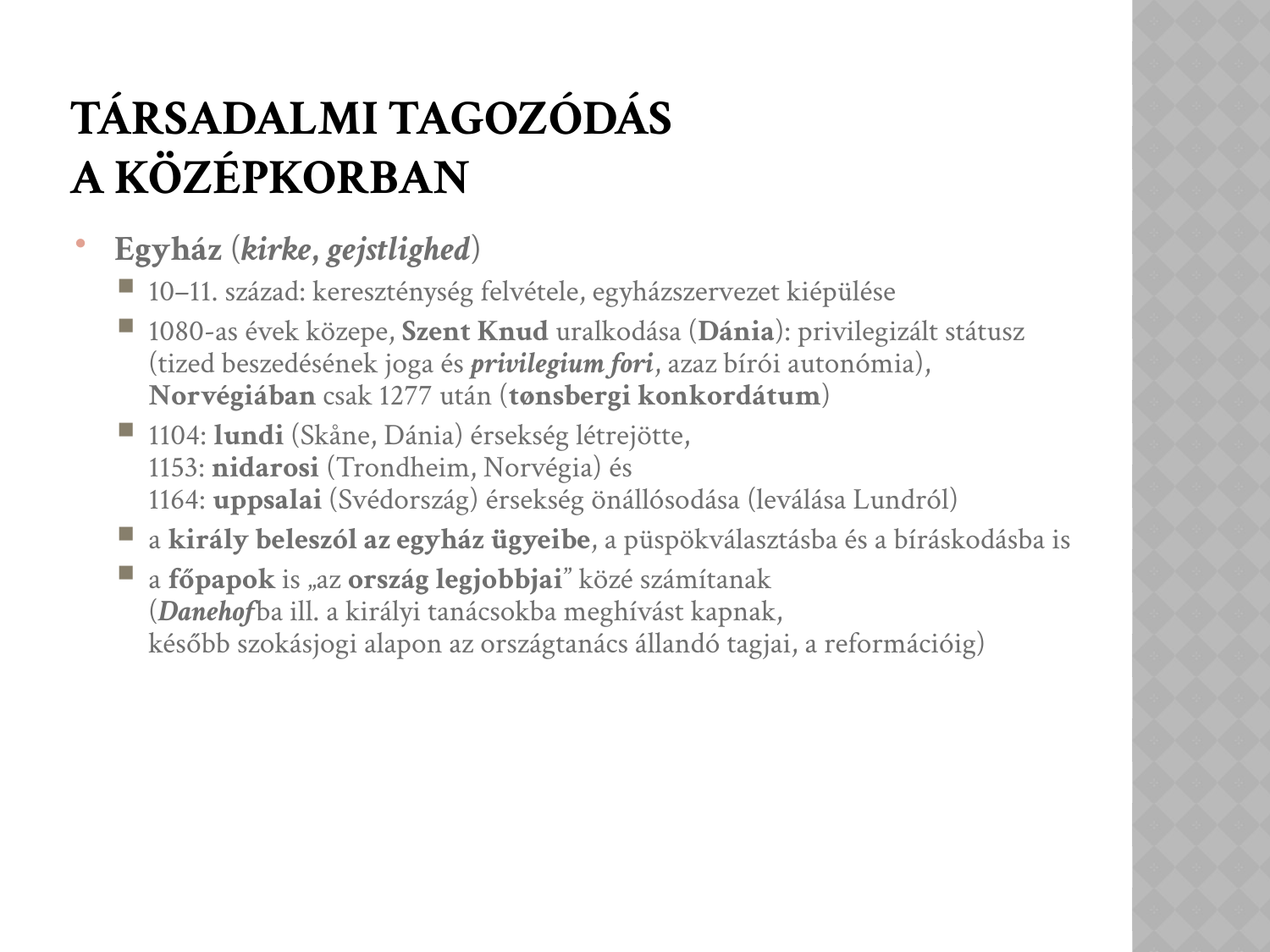

# TÁRSADALMI TAGOZÓDÁS A KÖZÉPKORBAN
Egyház (kirke, gejstlighed)
10–11. század: kereszténység felvétele, egyházszervezet kiépülése
1080-as évek közepe, Szent Knud uralkodása (Dánia): privilegizált státusz
(tized beszedésének joga és privilegium fori, azaz bírói autonómia),
Norvégiában csak 1277 után (tønsbergi konkordátum)
1104: lundi (Skåne, Dánia) érsekség létrejötte,
1153: nidarosi (Trondheim, Norvégia) és
1164: uppsalai (Svédország) érsekség önállósodása (leválása Lundról)
a király beleszól az egyház ügyeibe, a püspökválasztásba és a bíráskodásba is
a főpapok is „az ország legjobbjai” közé számítanak
(Danehofba ill. a királyi tanácsokba meghívást kapnak,
később szokásjogi alapon az országtanács állandó tagjai, a reformációig)